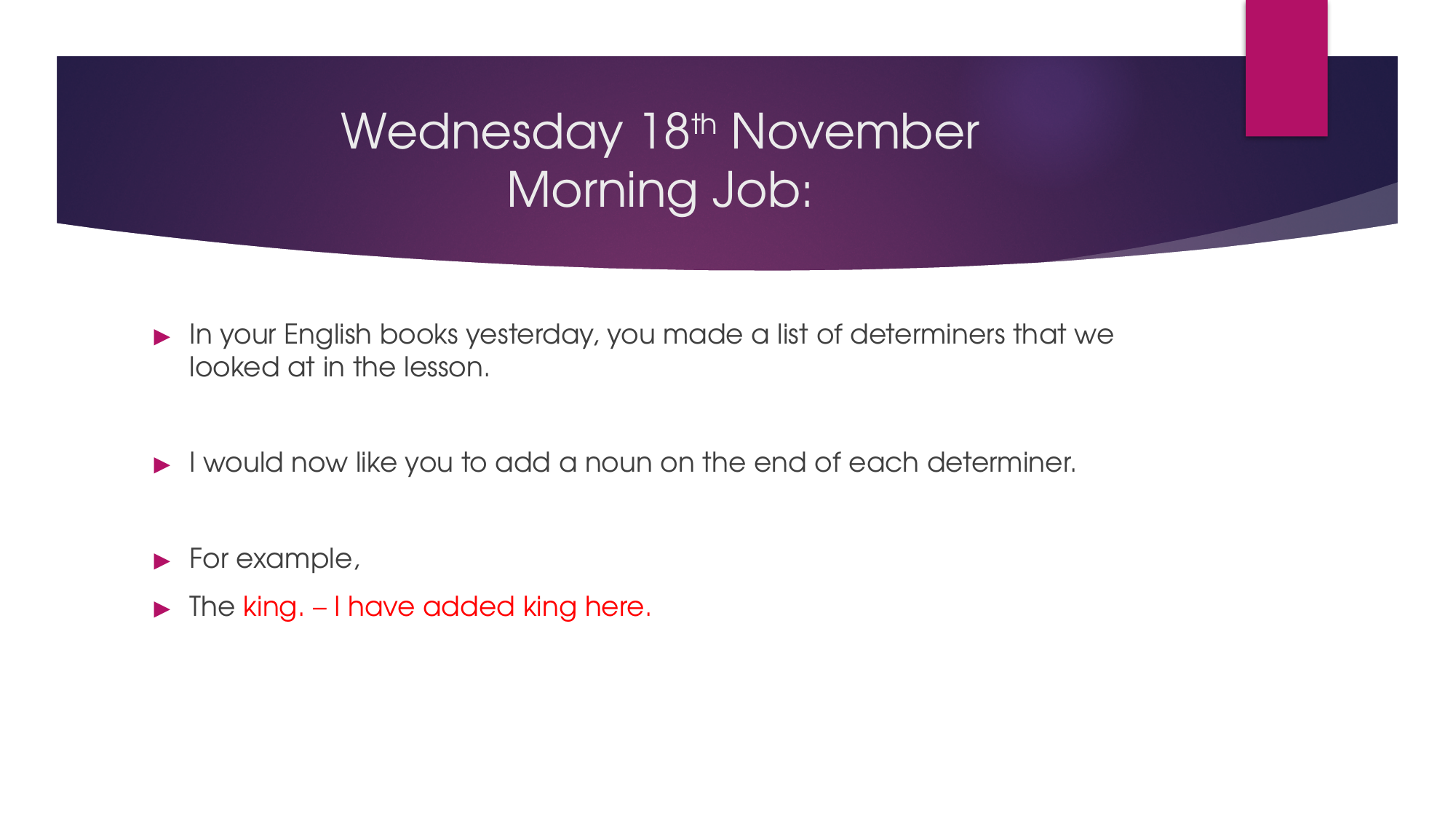

# Wednesday 18th November Morning Job:
In your English books yesterday, you made a list of determiners that we looked at in the lesson.

I would now like you to add a noun on the end of each determiner.

For example,
The king. – I have added king here.